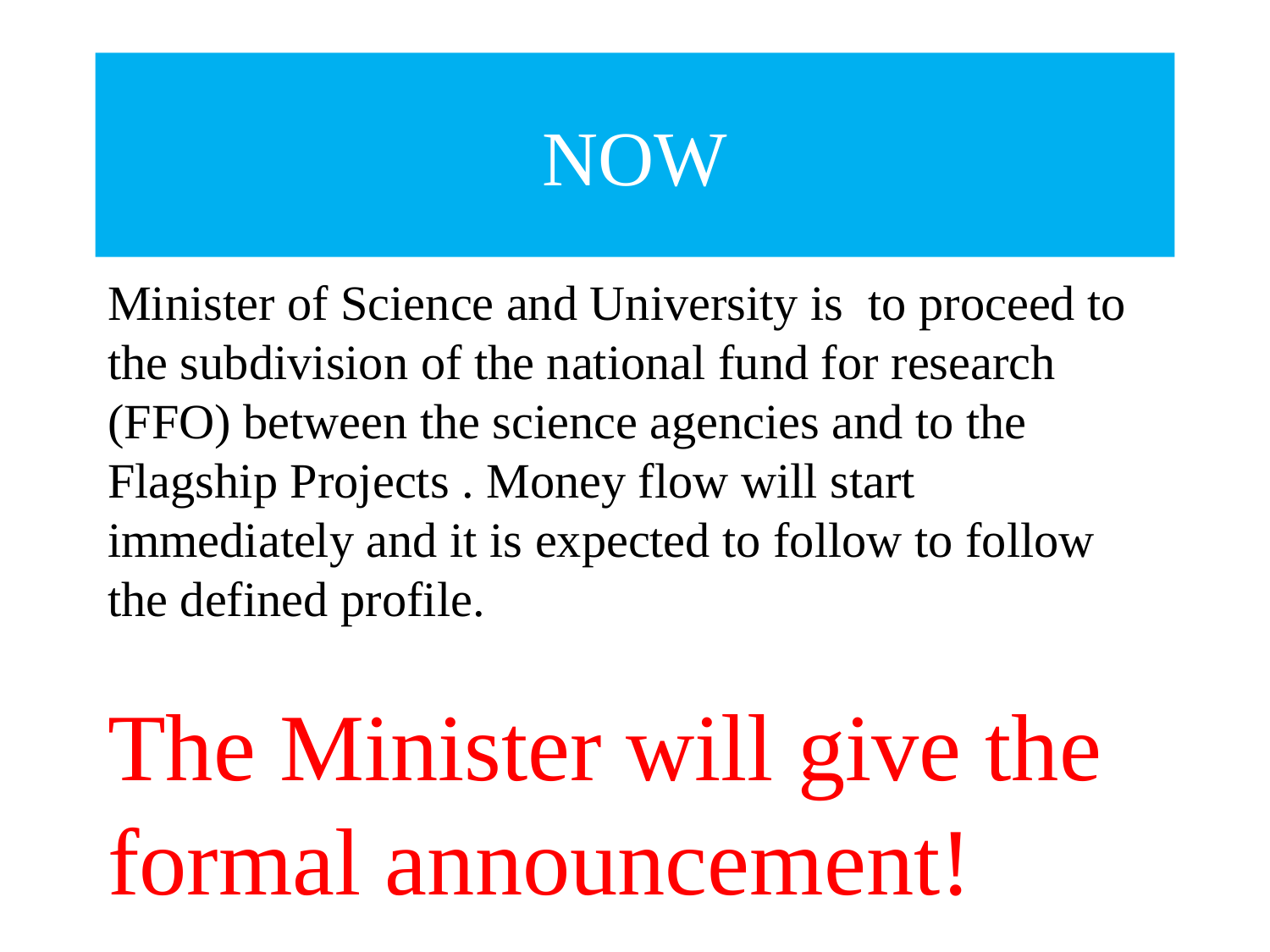

# NOW
Minister of Science and University is  to proceed to the subdivision of the national fund for research (FFO) between the science agencies and to the Flagship Projects . Money flow will start immediately and it is expected to follow to follow the defined profile.

The Minister will give the formal announcement!